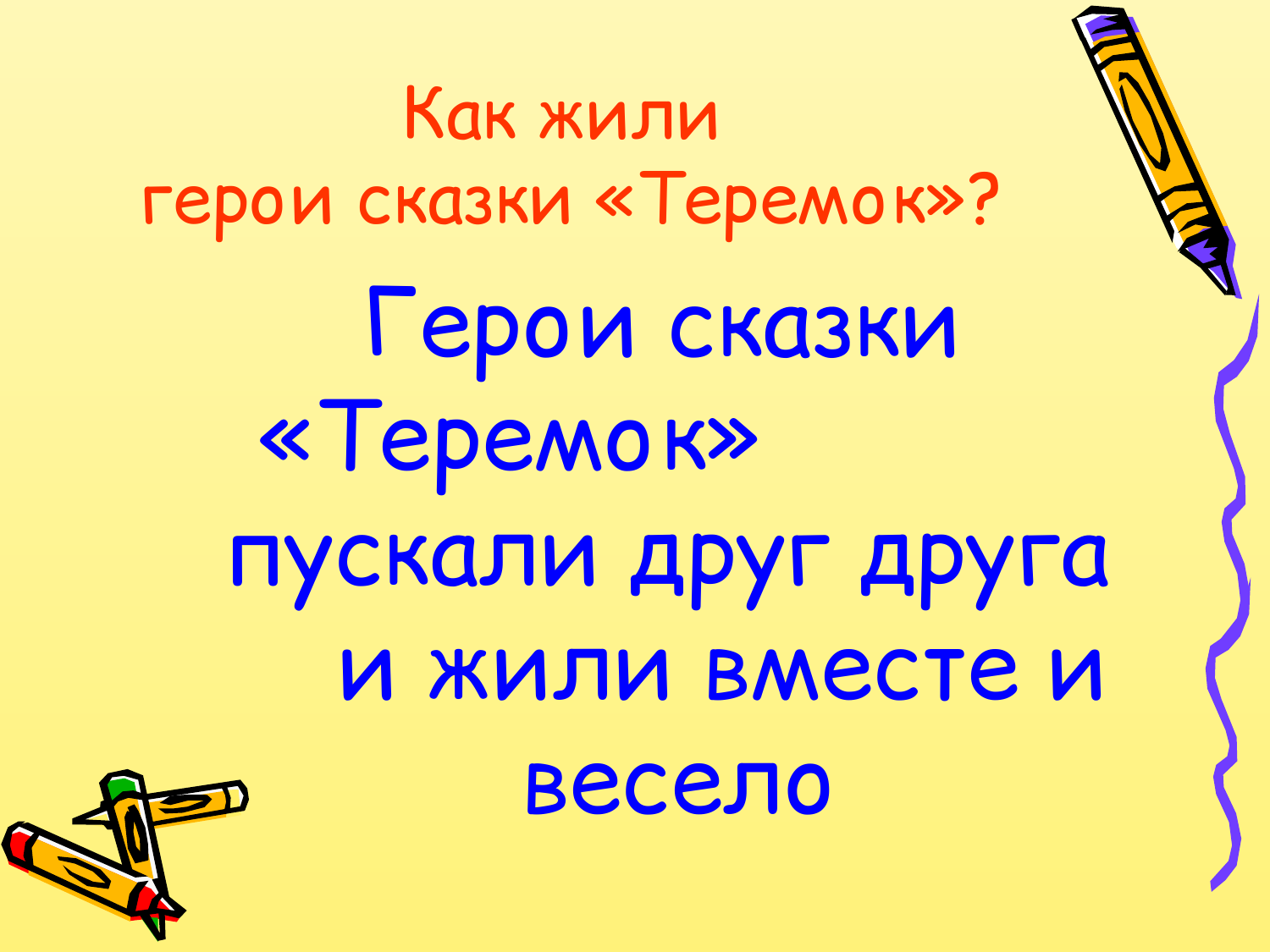

# Как жили герои сказки «Теремок»?
Герои сказки «Теремок»             пускали друг друга     и жили вместе и весело